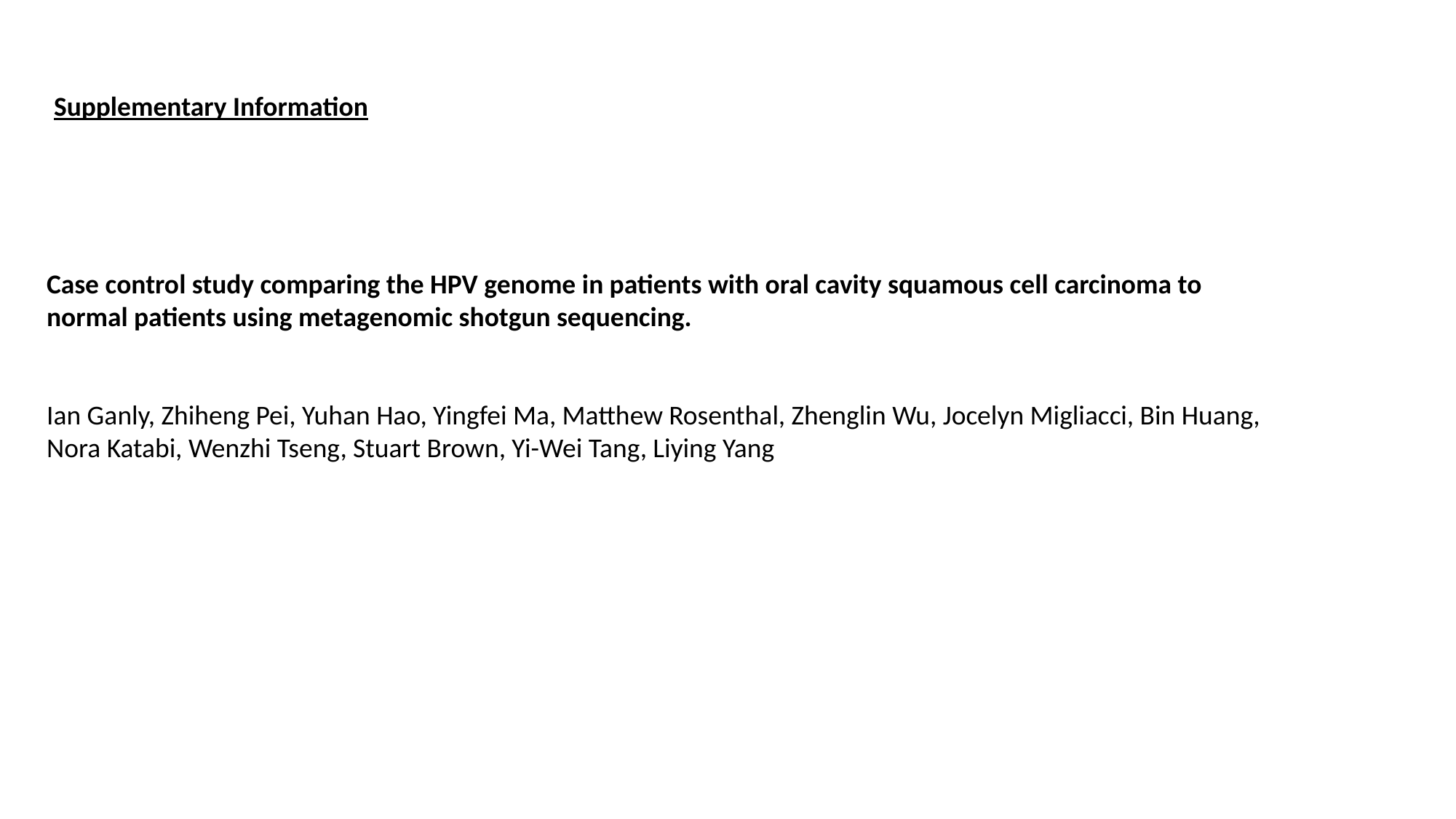

Supplementary Information
Case control study comparing the HPV genome in patients with oral cavity squamous cell carcinoma to normal patients using metagenomic shotgun sequencing.

Ian Ganly, Zhiheng Pei, Yuhan Hao, Yingfei Ma, Matthew Rosenthal, Zhenglin Wu, Jocelyn Migliacci, Bin Huang, Nora Katabi, Wenzhi Tseng, Stuart Brown, Yi-Wei Tang, Liying Yang